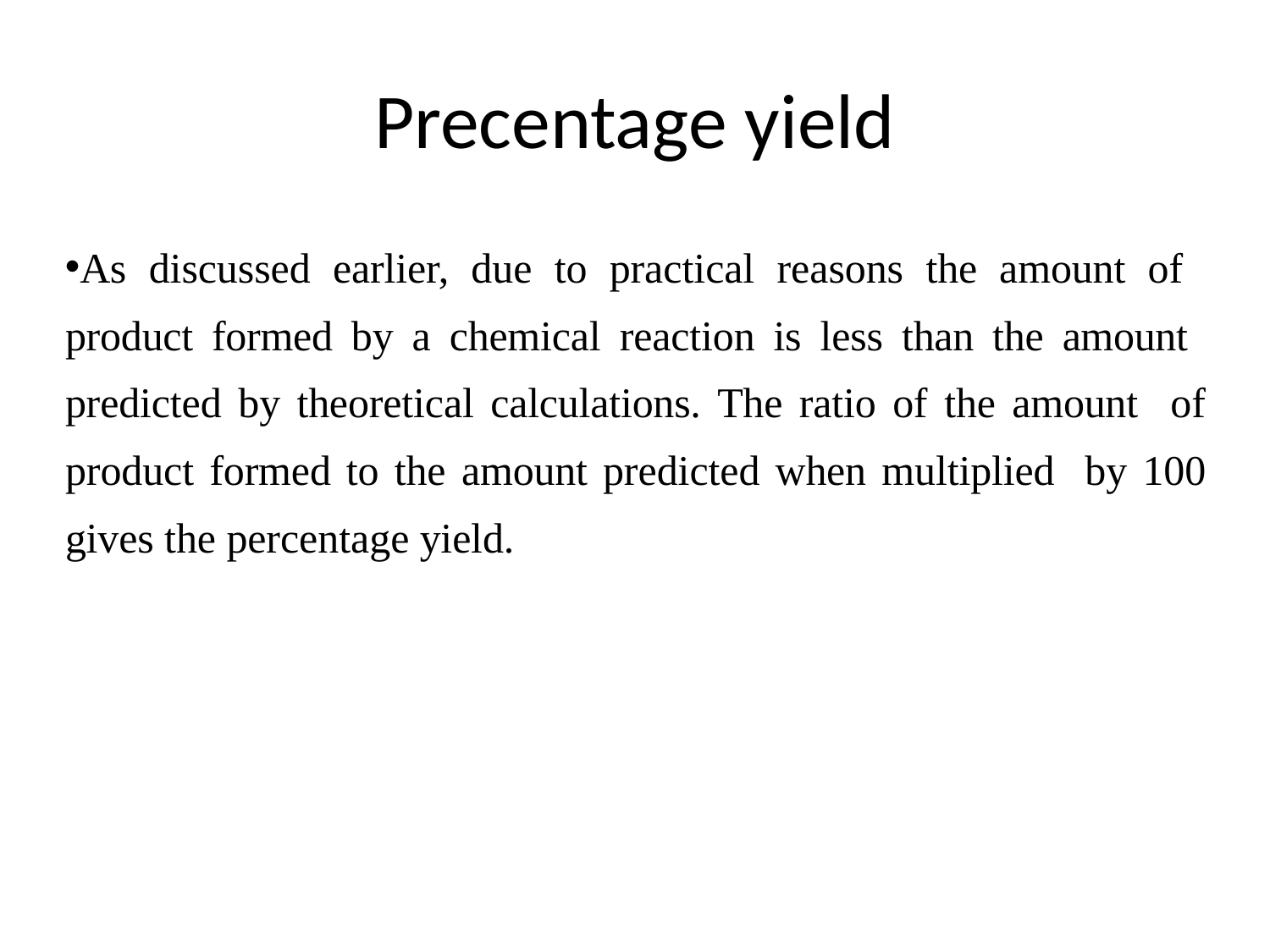

# Precentage yield
As discussed earlier, due to practical reasons the amount of  product formed by a chemical reaction is less than the amount  predicted by theoretical calculations. The ratio of the amount  of product formed to the amount predicted when multiplied  by 100 gives the percentage yield.